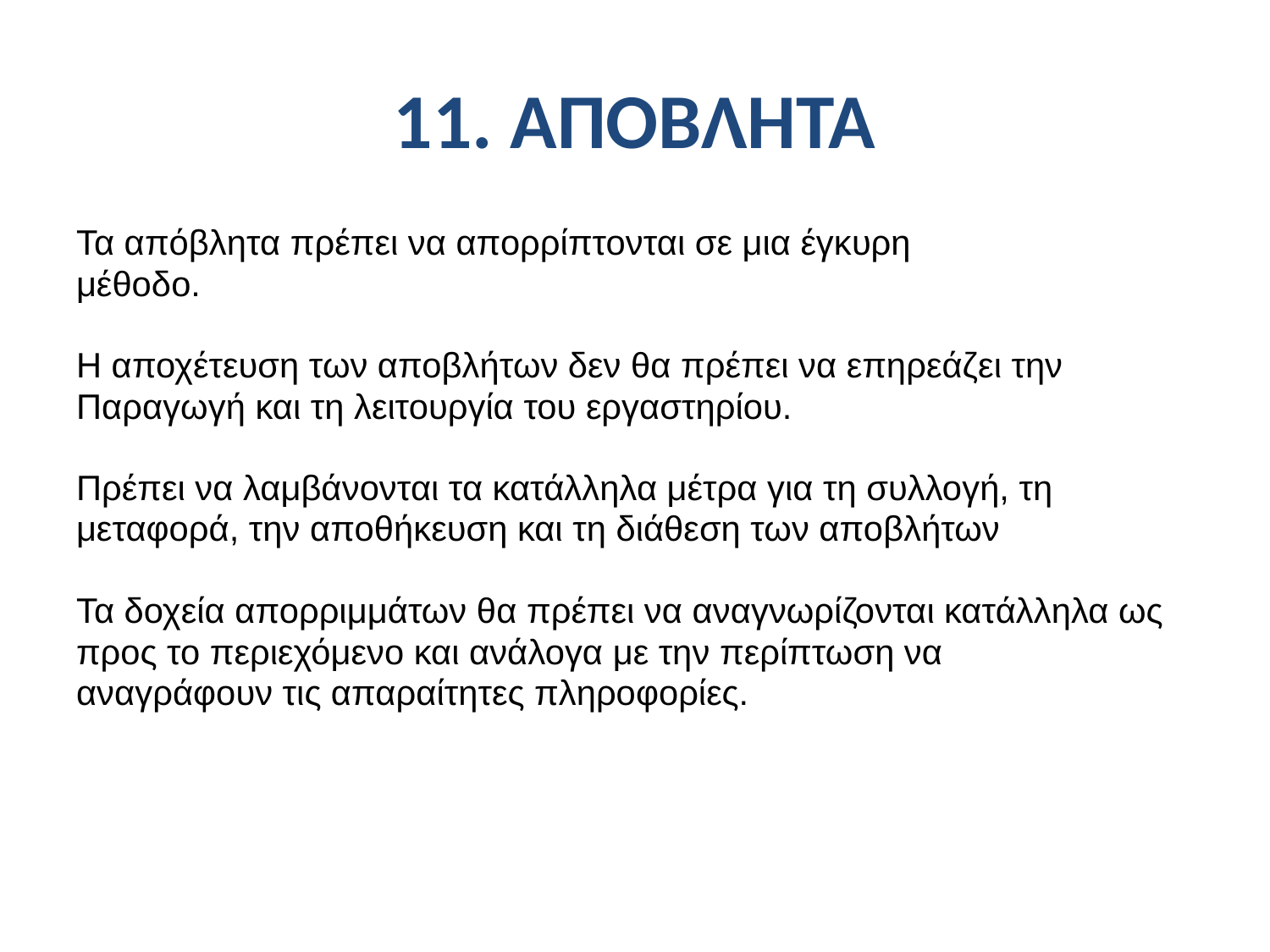

# 11. ΑΠΟΒΛΗΤΑ
Τα απόβλητα πρέπει να απορρίπτονται σε μια έγκυρη
μέθοδο.

Η αποχέτευση των αποβλήτων δεν θα πρέπει να επηρεάζει την
Παραγωγή και τη λειτουργία του εργαστηρίου.

Πρέπει να λαμβάνονται τα κατάλληλα μέτρα για τη συλλογή, τη
μεταφορά, την αποθήκευση και τη διάθεση των αποβλήτων

Τα δοχεία απορριμμάτων θα πρέπει να αναγνωρίζονται κατάλληλα ως
προς το περιεχόμενο και ανάλογα με την περίπτωση να
αναγράφουν τις απαραίτητες πληροφορίες.